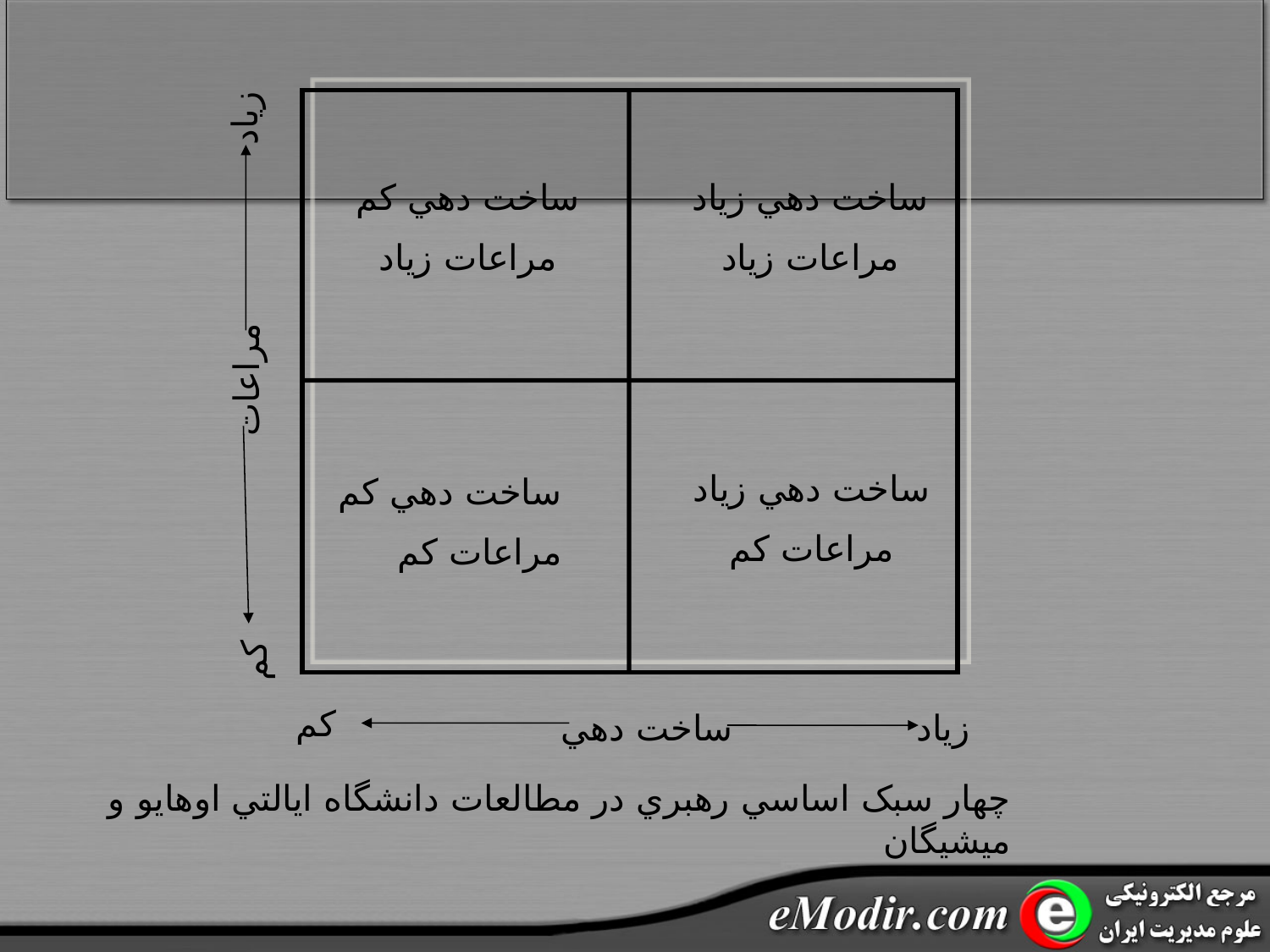

ساخت دهي زياد
مراعات زياد
ساخت دهي کم
مراعات زياد
زياد
مراعات

ساخت دهي زياد
مراعات کم
ساخت دهي کم
مراعات کم
کم
کم
ساخت دهي
زياد

چهار سبک اساسي رهبري در مطالعات دانشگاه ايالتي اوهايو و ميشيگان